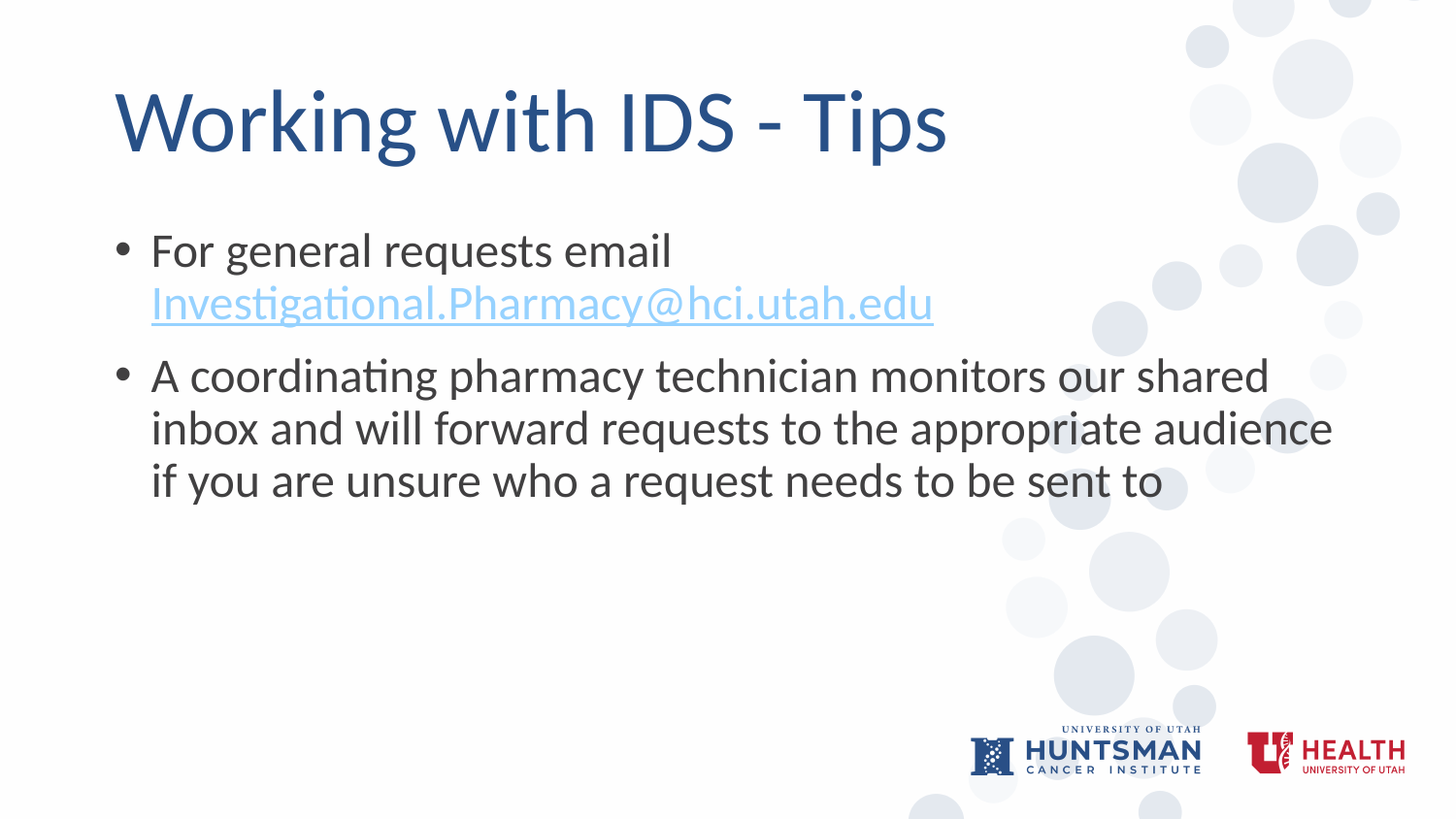

# Working with IDS - Tips
For general requests email Investigational.Pharmacy@hci.utah.edu
A coordinating pharmacy technician monitors our shared inbox and will forward requests to the appropriate audience if you are unsure who a request needs to be sent to